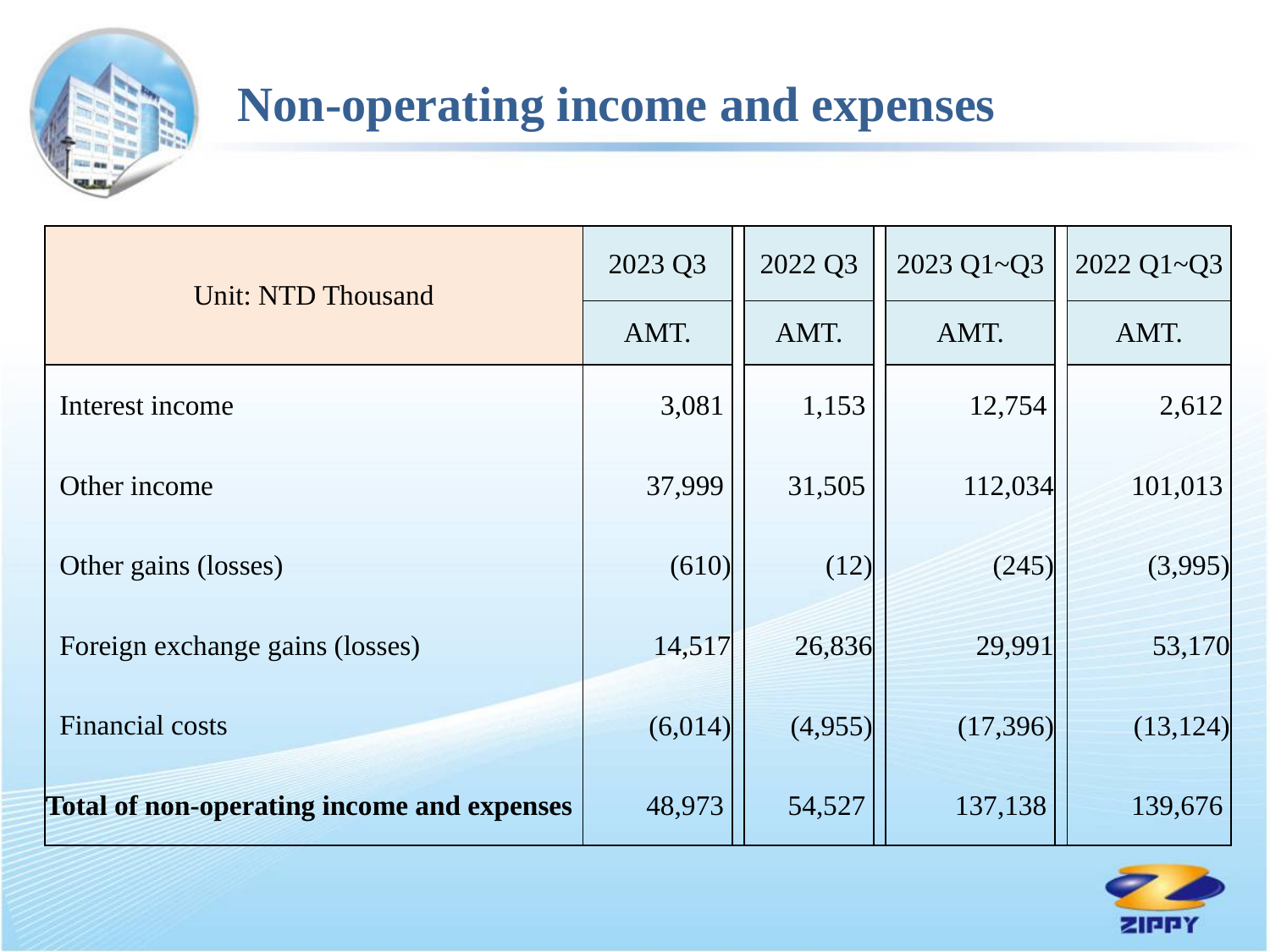

Non-operating income and expenses

| Unit: NTD Thousand | 2023 Q3 |  | 2022 Q3 |  | 2023 Q1~Q3 |  | 2022 Q1~Q3 |
| --- | --- | --- | --- | --- | --- | --- | --- |
|  | AMT. |  | AMT. |  | AMT. |  | AMT. |
| Interest income | 3,081 |  | 1,153 |  | 12,754 |  | 2,612 |
| Other income | 37,999 |  | 31,505 |  | 112,034 |  | 101,013 |
| Other gains (losses) | (610) |  | (12) |  | (245) |  | (3,995) |
| Foreign exchange gains (losses) | 14,517 |  | 26,836 |  | 29,991 |  | 53,170 |
| Financial costs | (6,014) |  | (4,955) |  | (17,396) |  | (13,124) |
| Total of non-operating income and expenses | 48,973 |  | 54,527 |  | 137,138 |  | 139,676 |